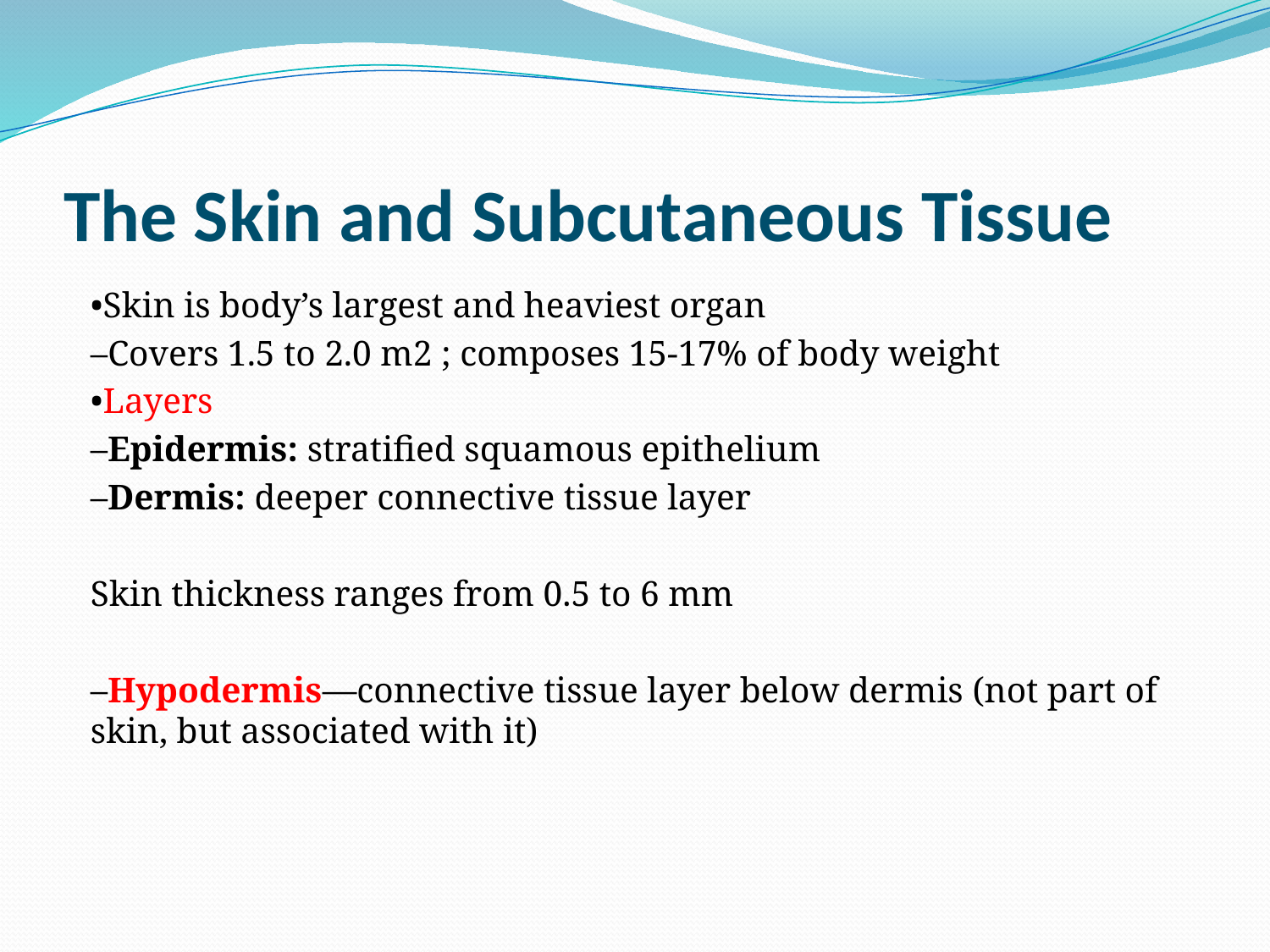

# The Skin and Subcutaneous Tissue
•Skin is body’s largest and heaviest organ
–Covers 1.5 to 2.0 m2 ; composes 15-17% of body weight
•Layers
–Epidermis: stratified squamous epithelium
–Dermis: deeper connective tissue layer

Skin thickness ranges from 0.5 to 6 mm

–Hypodermis—connective tissue layer below dermis (not part of skin, but associated with it)